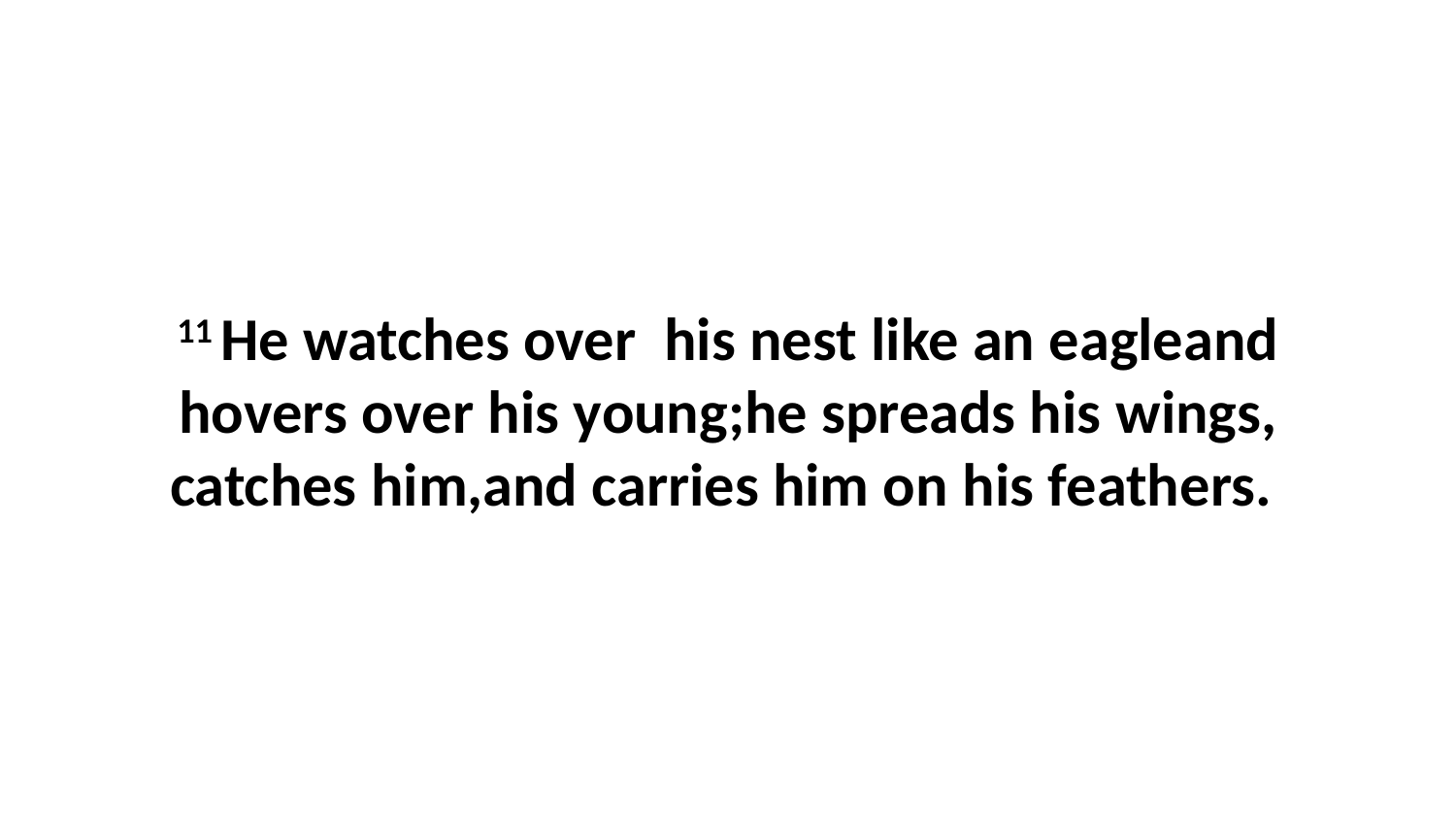

11 He watches over  his nest like an eagleand hovers over his young;he spreads his wings, catches him,and carries him on his feathers.